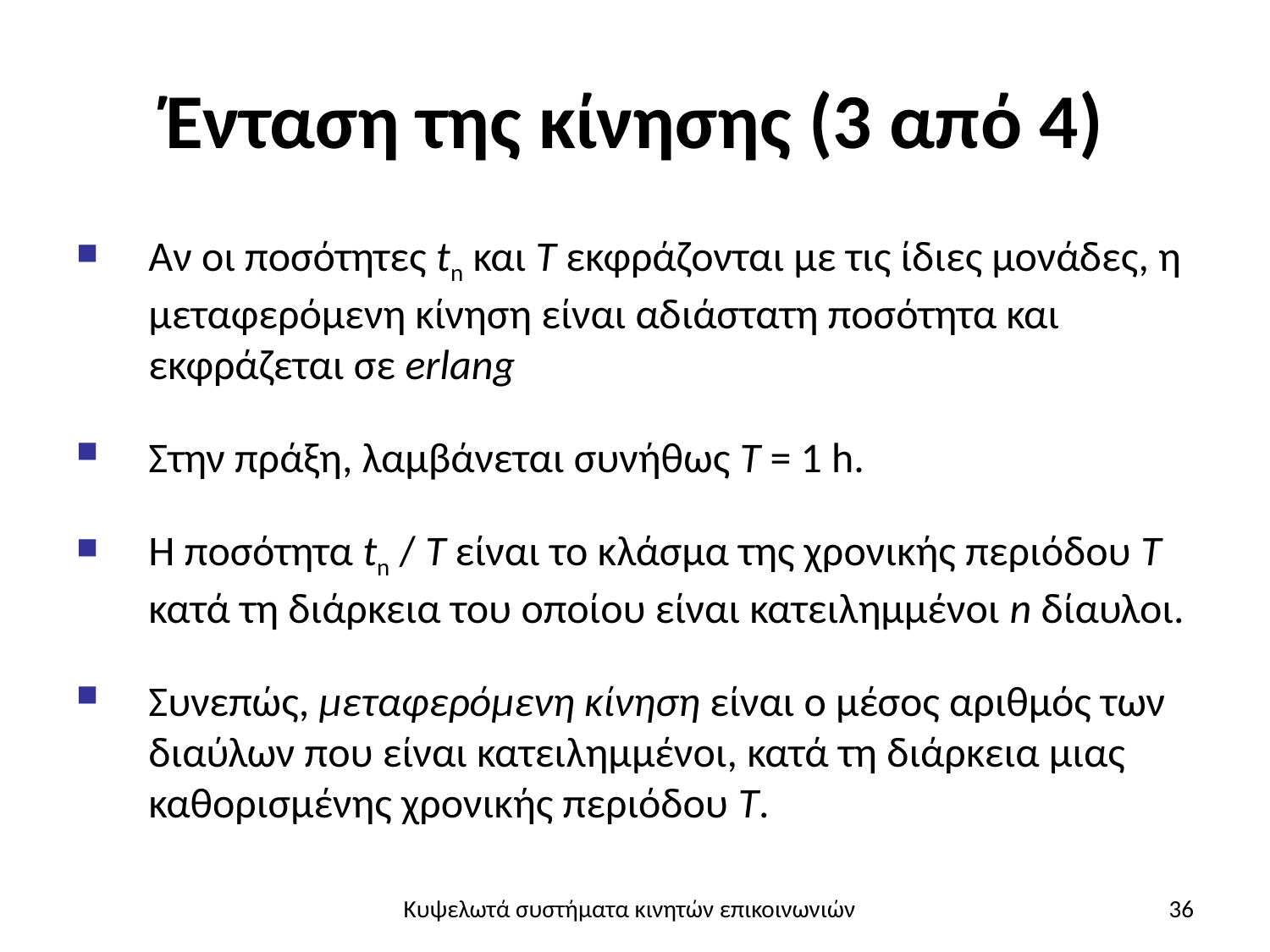

# Ένταση της κίνησης (3 από 4)
Αν οι ποσότητες tn και Τ εκφράζονται με τις ίδιες μονάδες, η μεταφερόμενη κίνηση είναι αδιάστατη ποσότητα και εκφράζεται σε erlang
Στην πράξη, λαμβάνεται συνήθως Τ = 1 h.
Η ποσότητα tn / Τ είναι το κλάσμα της χρονικής περιόδου Τ κατά τη διάρκεια του οποίου είναι κατειλημμένοι n δίαυλοι.
Συνεπώς, μεταφερόμενη κίνηση είναι ο μέσος αριθμός των διαύλων που είναι κατειλημμένοι, κατά τη διάρκεια μιας καθορισμένης χρονικής περιόδου Τ.
Κυψελωτά συστήματα κινητών επικοινωνιών
36